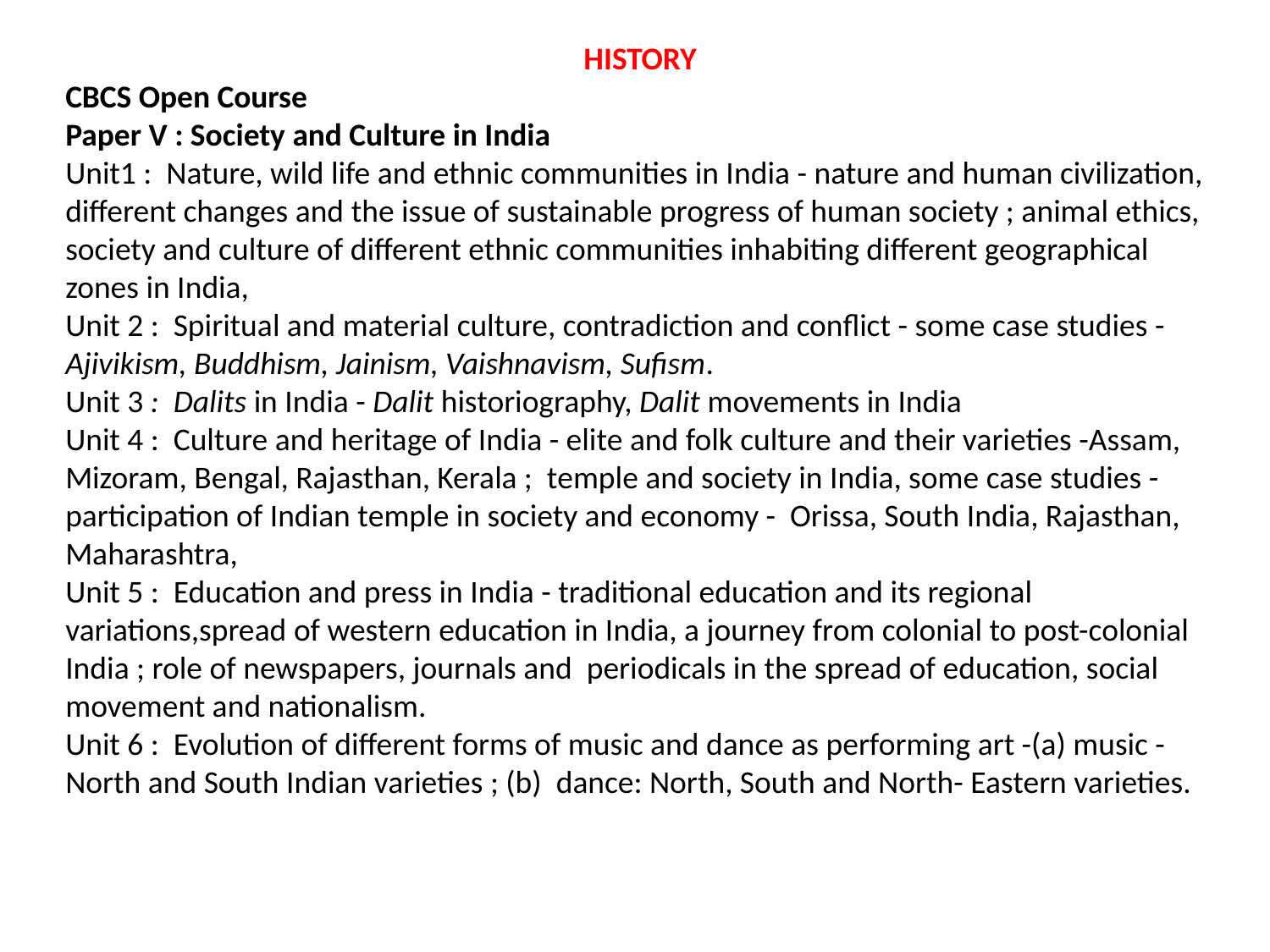

HISTORY
CBCS Open Course
Paper V : Society and Culture in India
Unit1 :  Nature, wild life and ethnic communities in India - nature and human civilization, different changes and the issue of sustainable progress of human society ; animal ethics, society and culture of different ethnic communities inhabiting different geographical zones in India,
Unit 2 :  Spiritual and material culture, contradiction and conflict - some case studies - Ajivikism, Buddhism, Jainism, Vaishnavism, Sufism.
Unit 3 :  Dalits in India - Dalit historiography, Dalit movements in India
Unit 4 :  Culture and heritage of India - elite and folk culture and their varieties -Assam, Mizoram, Bengal, Rajasthan, Kerala ;  temple and society in India, some case studies -  participation of Indian temple in society and economy -  Orissa, South India, Rajasthan, Maharashtra,
Unit 5 :  Education and press in India - traditional education and its regional variations,spread of western education in India, a journey from colonial to post-colonial India ; role of newspapers, journals and  periodicals in the spread of education, social movement and nationalism.
Unit 6 :  Evolution of different forms of music and dance as performing art -(a) music - North and South Indian varieties ; (b)  dance: North, South and North- Eastern varieties.